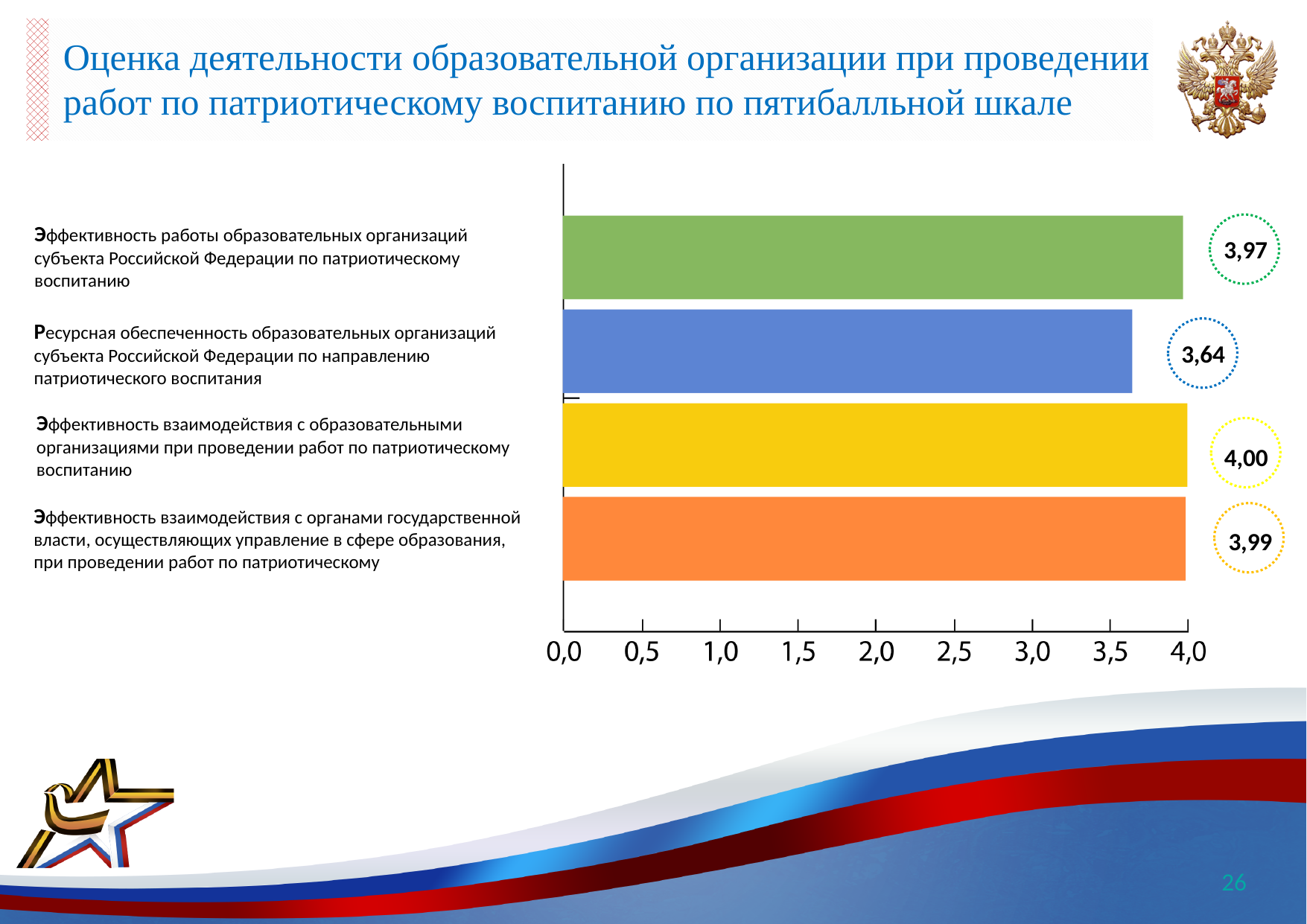

# Оценка деятельности образовательной организации при проведении работ по патриотическому воспитанию по пятибалльной шкале
Эффективность работы образовательных организаций субъекта Российской Федерации по патриотическому воспитанию

3,97
Ресурсная обеспеченность образовательных организаций субъекта Российской Федерации по направлению патриотического воспитания

3,64
Эффективность взаимодействия с образовательными организациями при проведении работ по патриотическому воспитанию

4,00
Эффективность взаимодействия с органами государственной власти, осуществляющих управление в сфере образования, при проведении работ по патриотическому

3,99
26